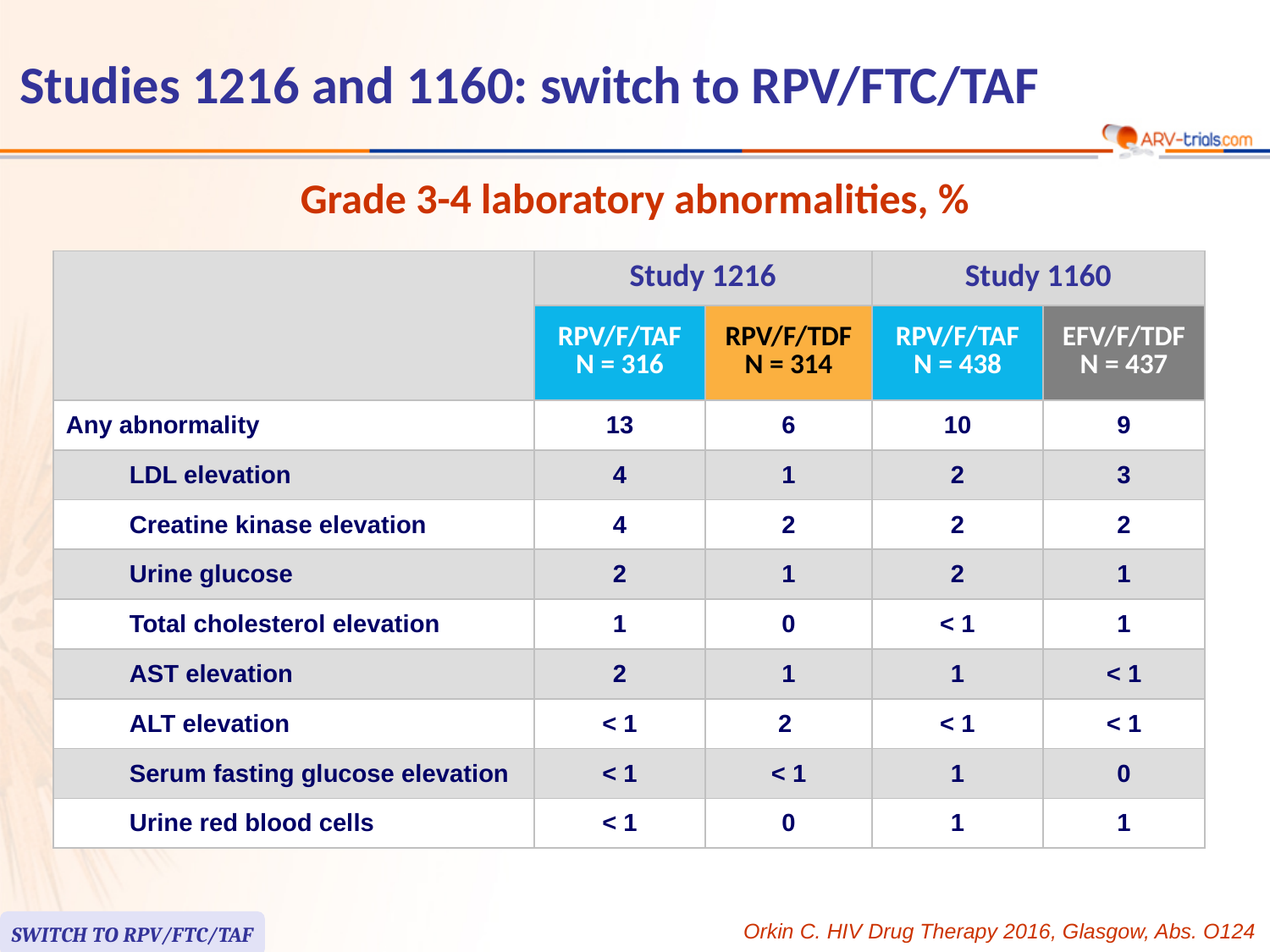

# Studies 1216 and 1160: switch to RPV/FTC/TAF
Grade 3-4 laboratory abnormalities, %
|  | Study 1216 |  | Study 1160 |  |
| --- | --- | --- | --- | --- |
|  | RPV/F/TAF N = 316 | RPV/F/TDF N = 314 | RPV/F/TAF N = 438 | EFV/F/TDF N = 437 |
| Any abnormality | 13 | 6 | 10 | 9 |
| LDL elevation | 4 | 1 | 2 | 3 |
| Creatine kinase elevation | 4 | 2 | 2 | 2 |
| Urine glucose | 2 | 1 | 2 | 1 |
| Total cholesterol elevation | 1 | 0 | < 1 | 1 |
| AST elevation | 2 | 1 | 1 | < 1 |
| ALT elevation | < 1 | 2 | < 1 | < 1 |
| Serum fasting glucose elevation | < 1 | < 1 | 1 | 0 |
| Urine red blood cells | < 1 | 0 | 1 | 1 |
SWITCH TO RPV/FTC/TAF
Orkin C. HIV Drug Therapy 2016, Glasgow, Abs. O124